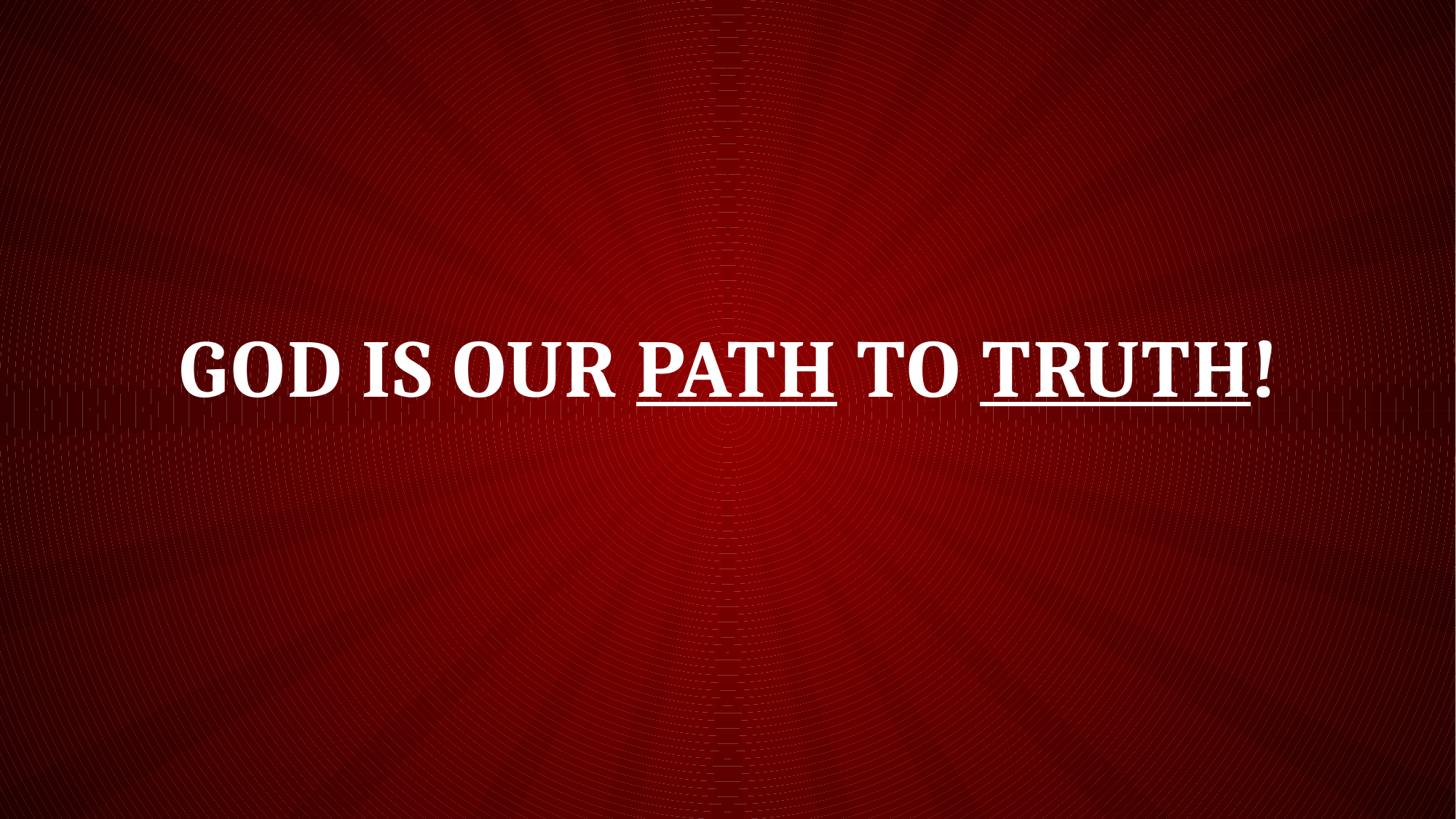

# God is our path to truth!